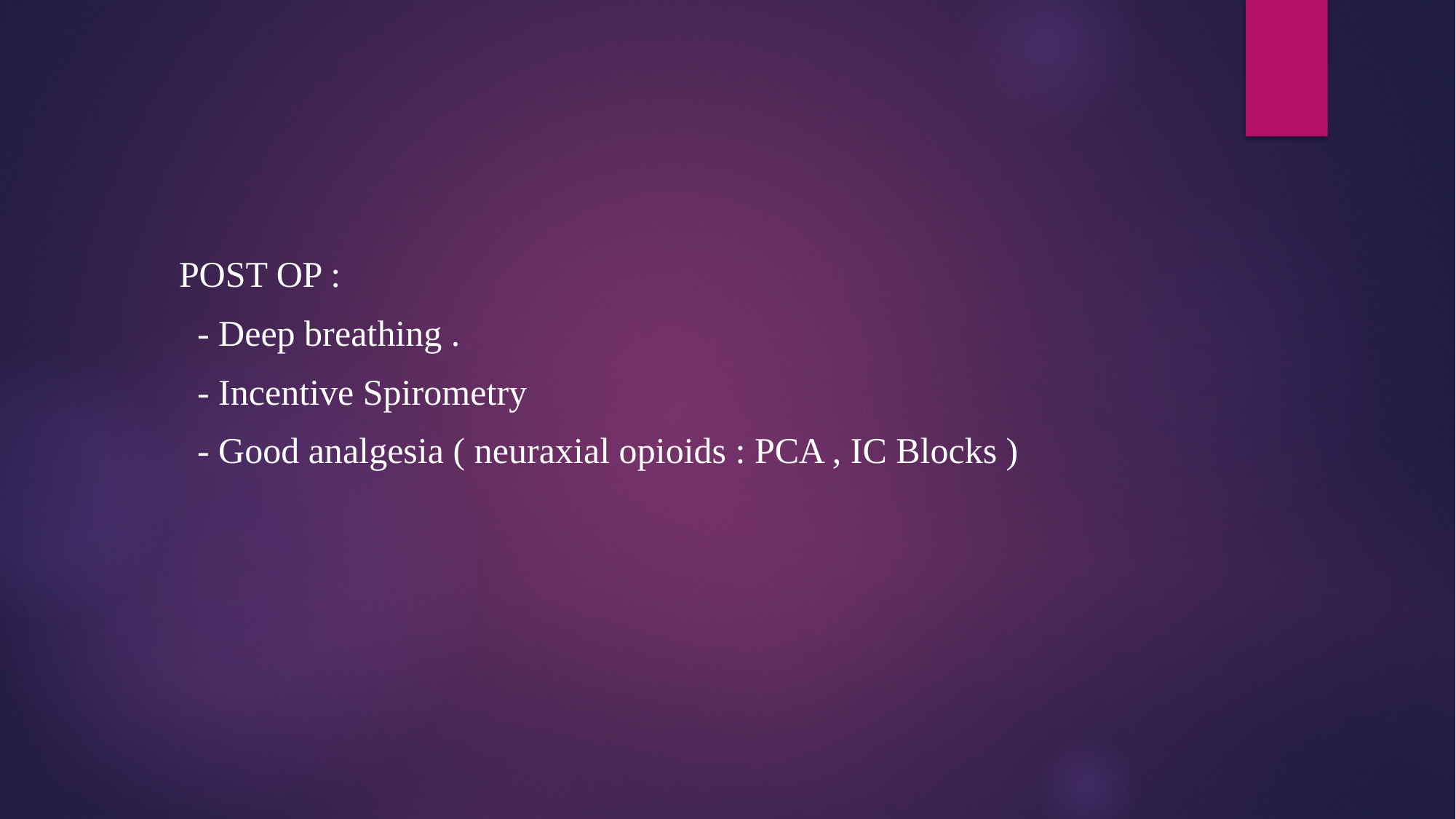

#
    POST OP :
      - Deep breathing .
      - Incentive Spirometry
      - Good analgesia ( neuraxial opioids : PCA , IC Blocks )